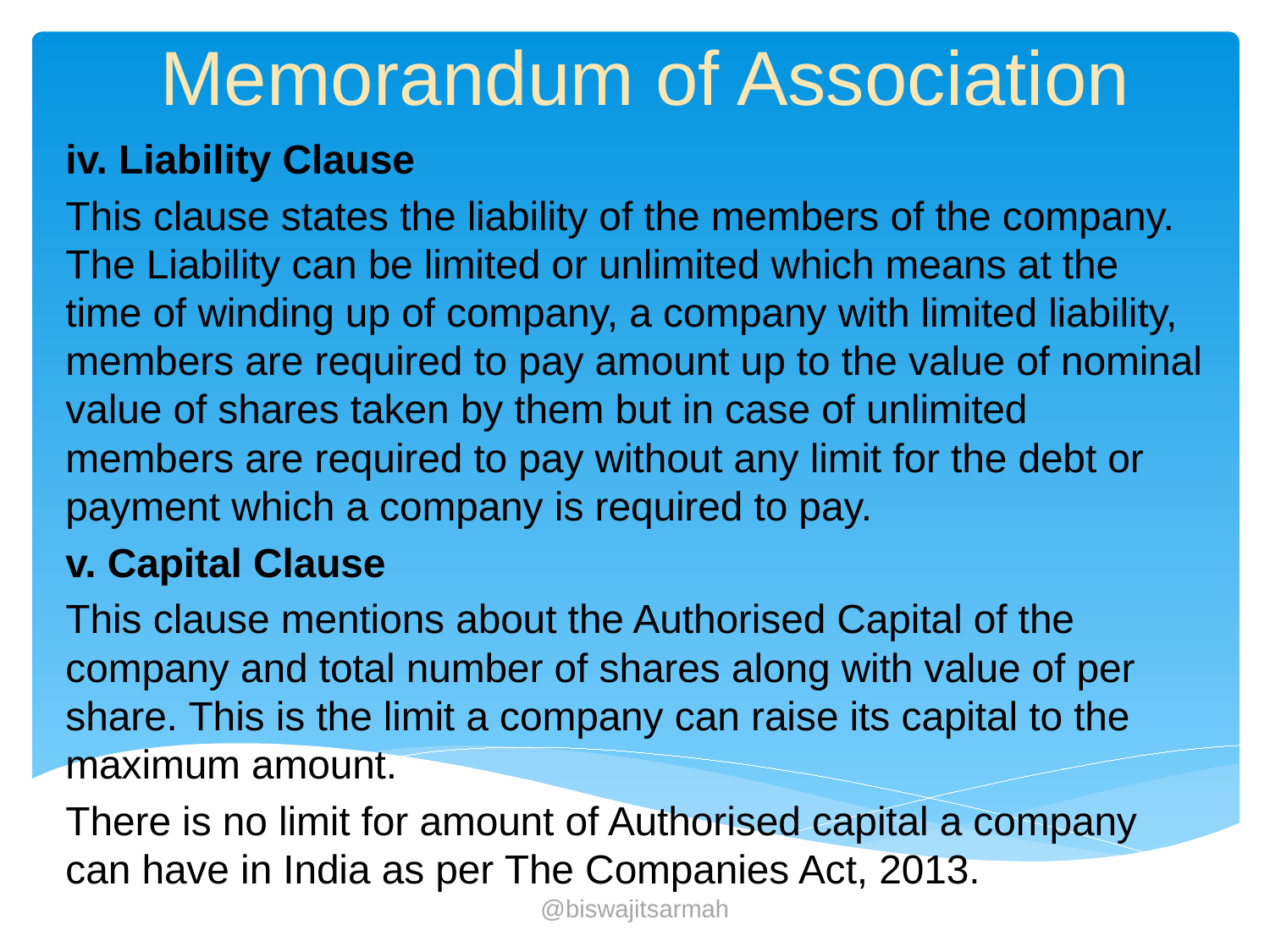

# Memorandum of Association
iv. Liability Clause
This clause states the liability of the members of the company. The Liability can be limited or unlimited which means at the time of winding up of company, a company with limited liability, members are required to pay amount up to the value of nominal value of shares taken by them but in case of unlimited members are required to pay without any limit for the debt or payment which a company is required to pay.
v. Capital Clause
This clause mentions about the Authorised Capital of the company and total number of shares along with value of per share. This is the limit a company can raise its capital to the maximum amount.
There is no limit for amount of Authorised capital a company can have in India as per The Companies Act, 2013.

@biswajitsarmah